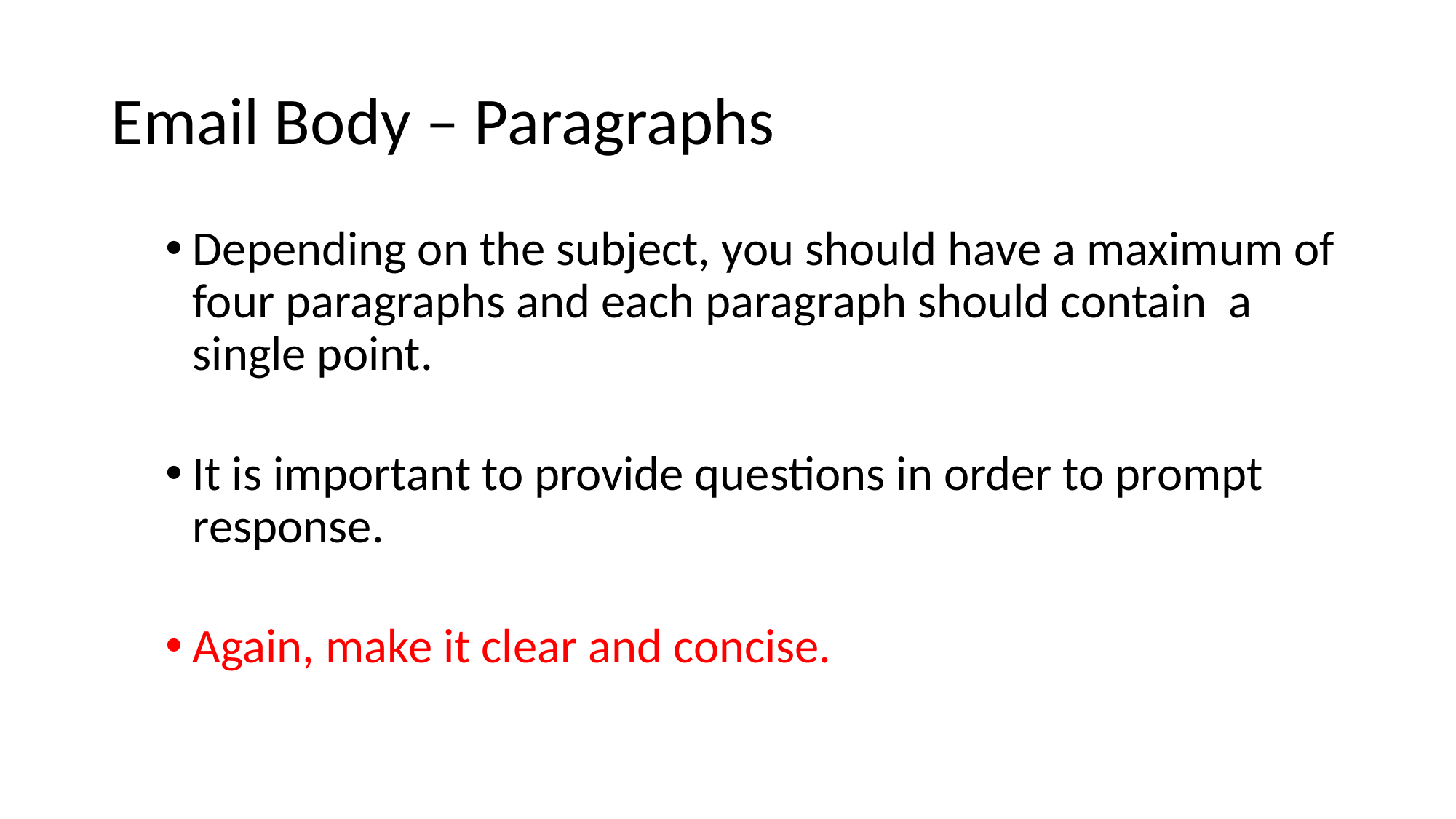

# Email Body – Paragraphs
Depending on the subject, you should have a maximum of four paragraphs and each paragraph should contain  a single point.

It is important to provide questions in order to prompt response.

Again, make it clear and concise.